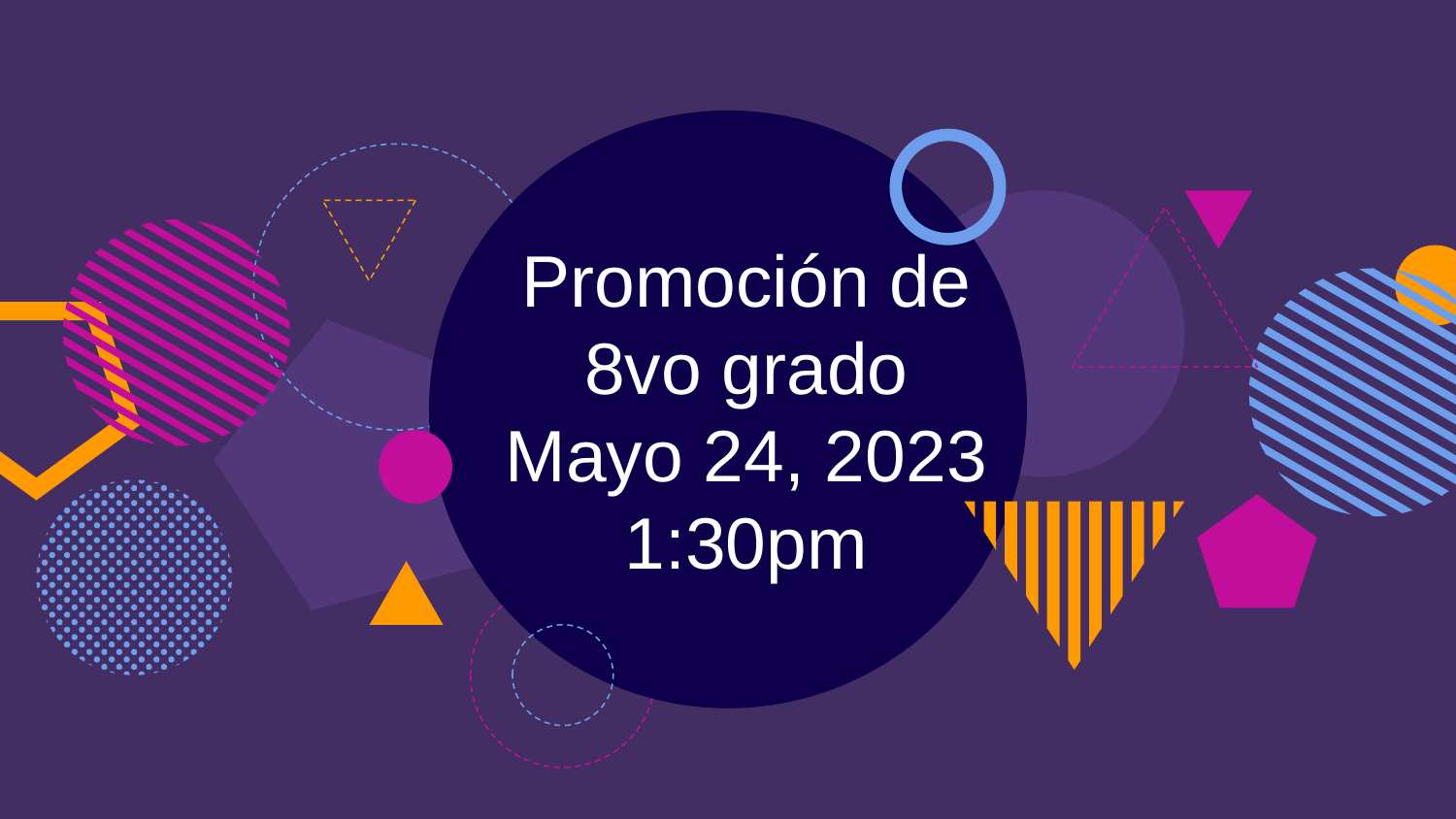

# Promoción de 8vo grado
Mayo 24, 2023
1:30pm